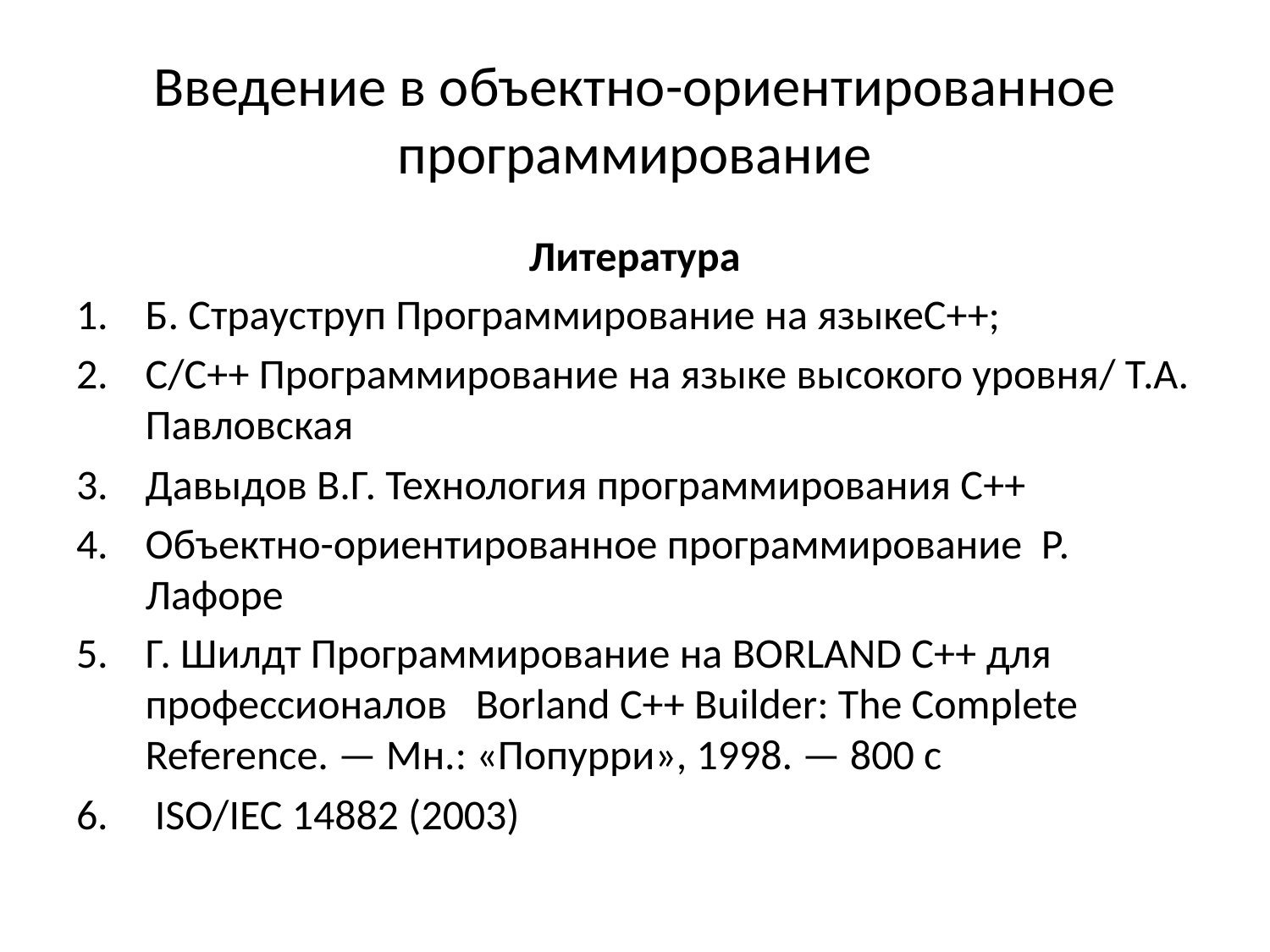

# Введение в объектно-ориентированное программирование
Литература
Б. Страуструп Программирование на языкеС++;
C/C++ Программирование на языке высокого уровня/ Т.А. Павловская
Давыдов В.Г. Технология программирования С++
Объектно-ориентированное программирование  Р. Лафоре
Г. Шилдт Программирование на BORLAND C++ для профессионалов   Borland C++ Builder: The Complete Reference. — Мн.: «Попурри», 1998. — 800 с
 ISO/IEC 14882 (2003)